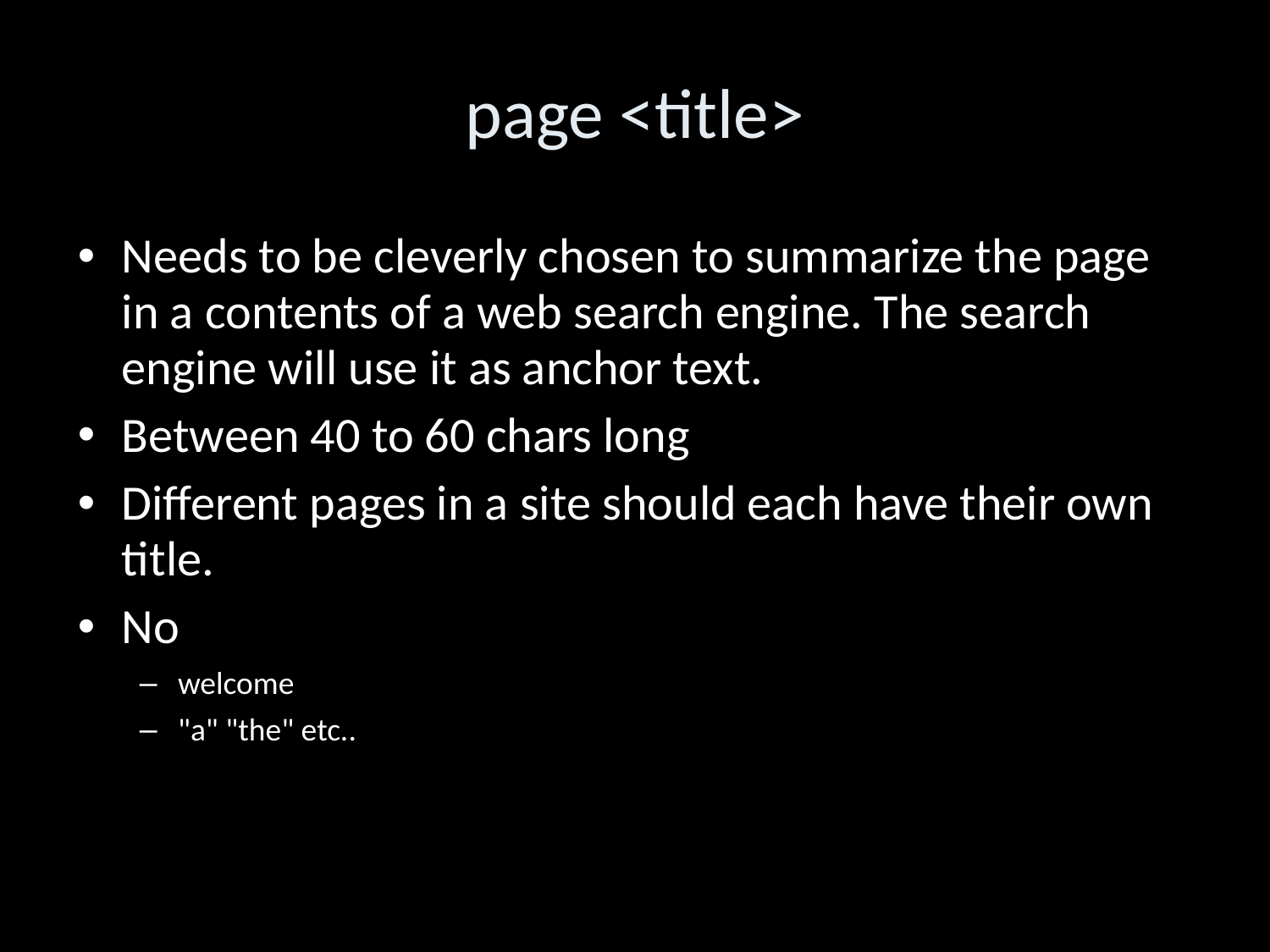

page <title>
Needs to be cleverly chosen to summarize the page in a contents of a web search engine. The search engine will use it as anchor text.
Between 40 to 60 chars long
Different pages in a site should each have their own title.
No
welcome
"a" "the" etc..